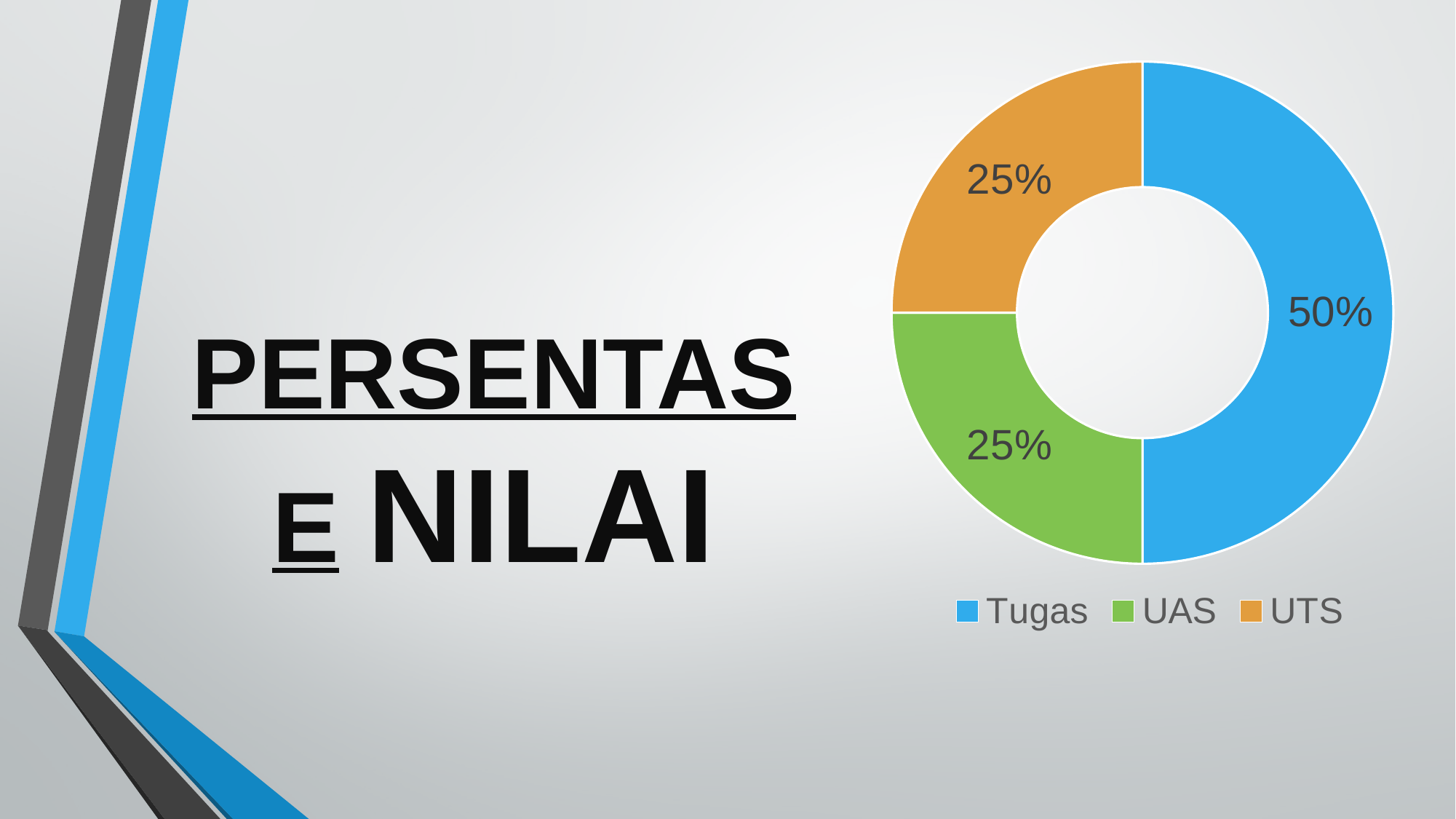

### Chart

| Category | Column2 |
|---|---|
| Tugas | 50.0 |
| UAS | 25.0 |
| UTS | 25.0 |
# PERSENTASE NILAI